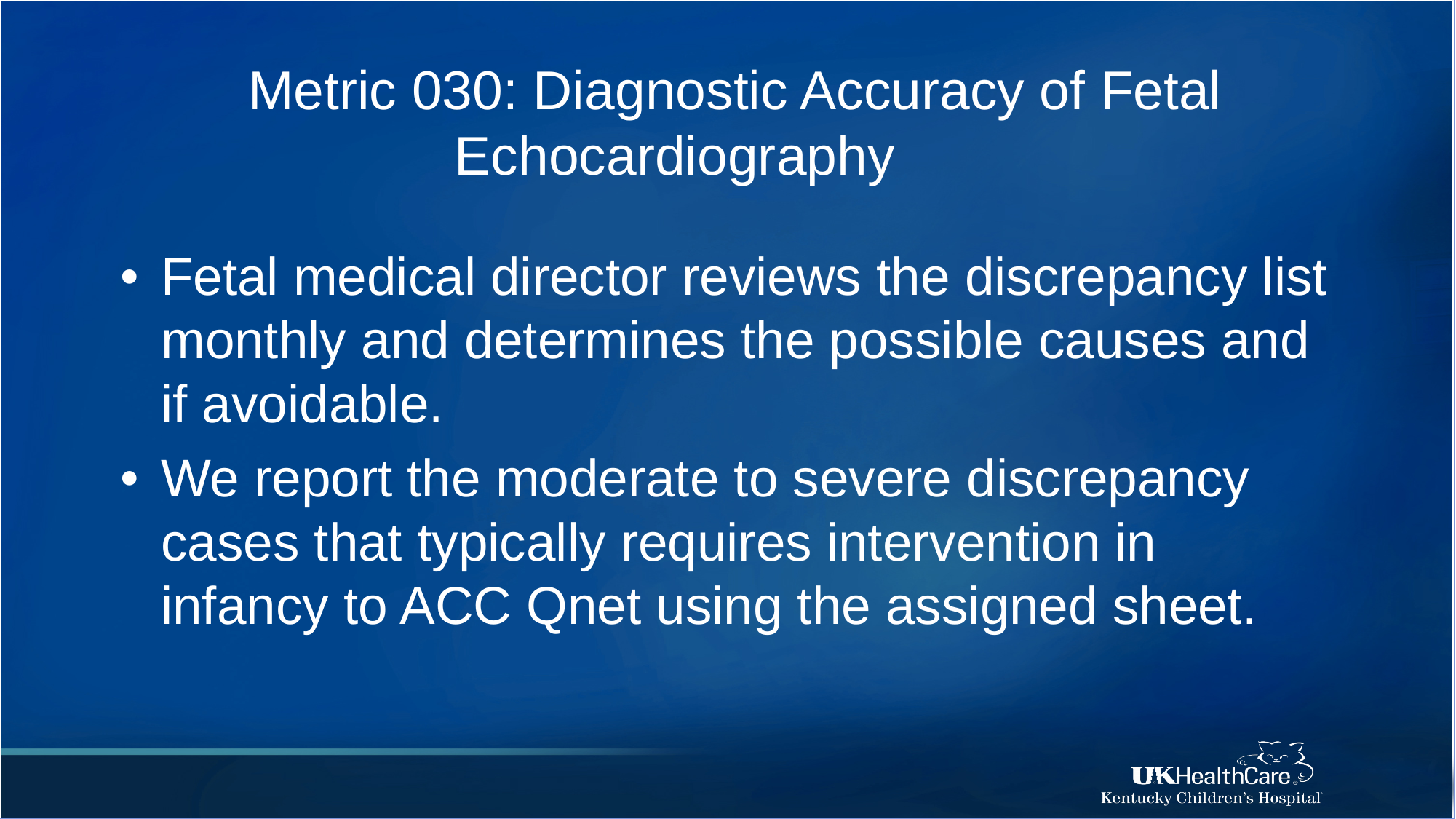

# Metric 030: Diagnostic Accuracy of Fetal Echocardiography
Fetal medical director reviews the discrepancy list monthly and determines the possible causes and if avoidable.
We report the moderate to severe discrepancy cases that typically requires intervention in infancy to ACC Qnet using the assigned sheet.